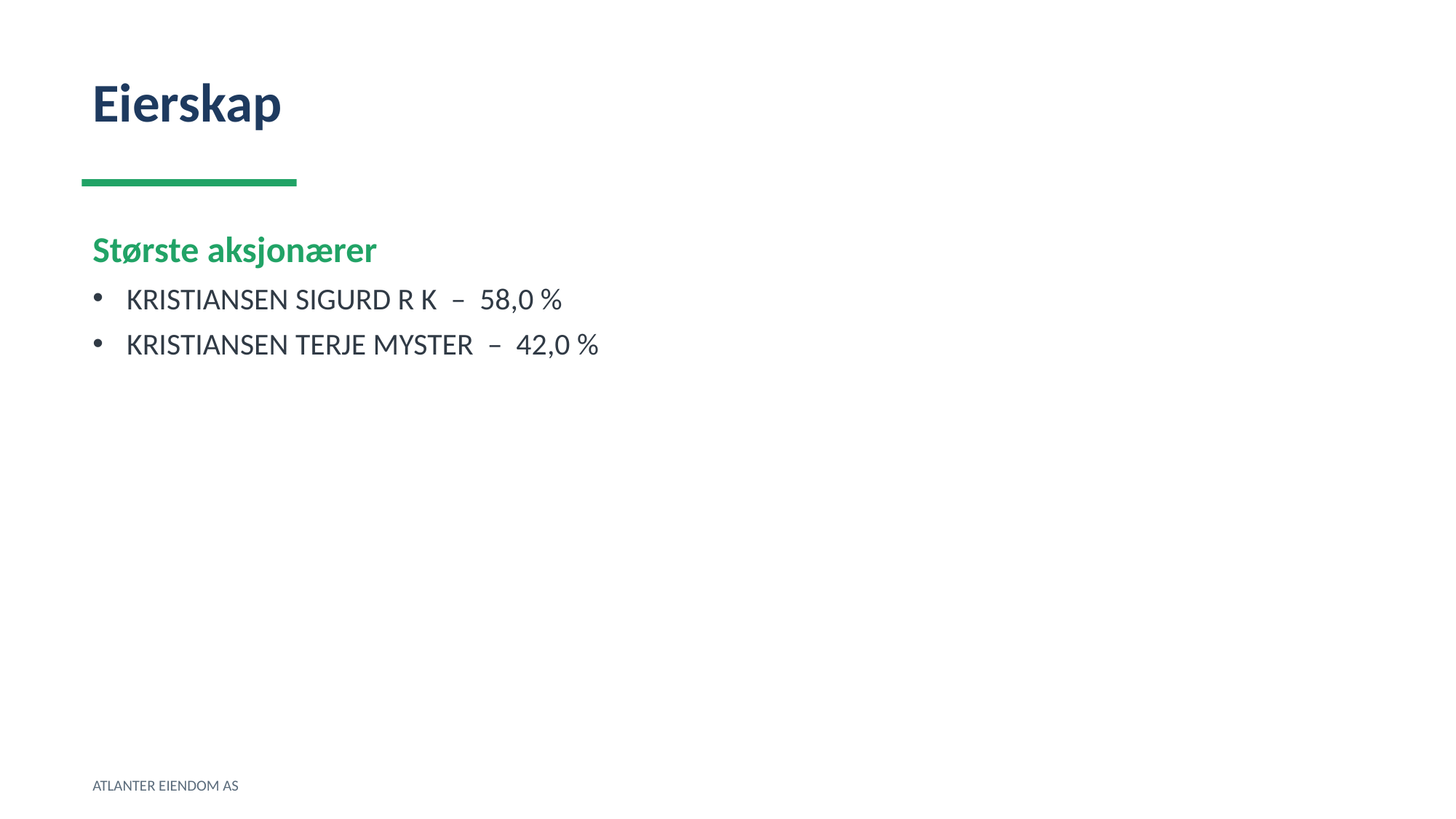

Eierskap

Største aksjonærer
KRISTIANSEN SIGURD R K  –  58,0 %
KRISTIANSEN TERJE MYSTER  –  42,0 %
ATLANTER EIENDOM AS